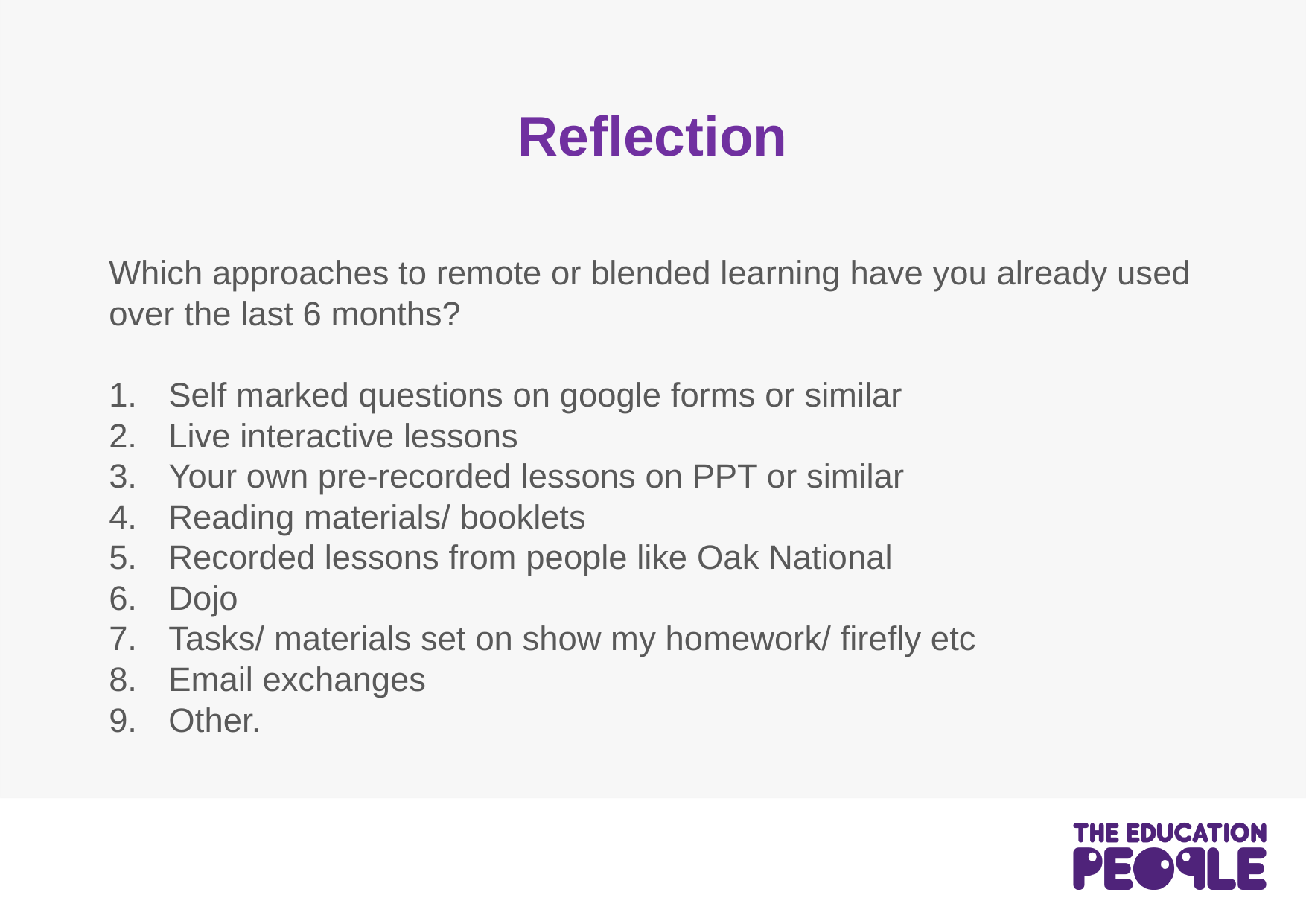

# Reflection
Which approaches to remote or blended learning have you already used over the last 6 months?

Self marked questions on google forms or similar
Live interactive lessons
Your own pre-recorded lessons on PPT or similar
Reading materials/ booklets
Recorded lessons from people like Oak National
Dojo
Tasks/ materials set on show my homework/ firefly etc
Email exchanges
Other.